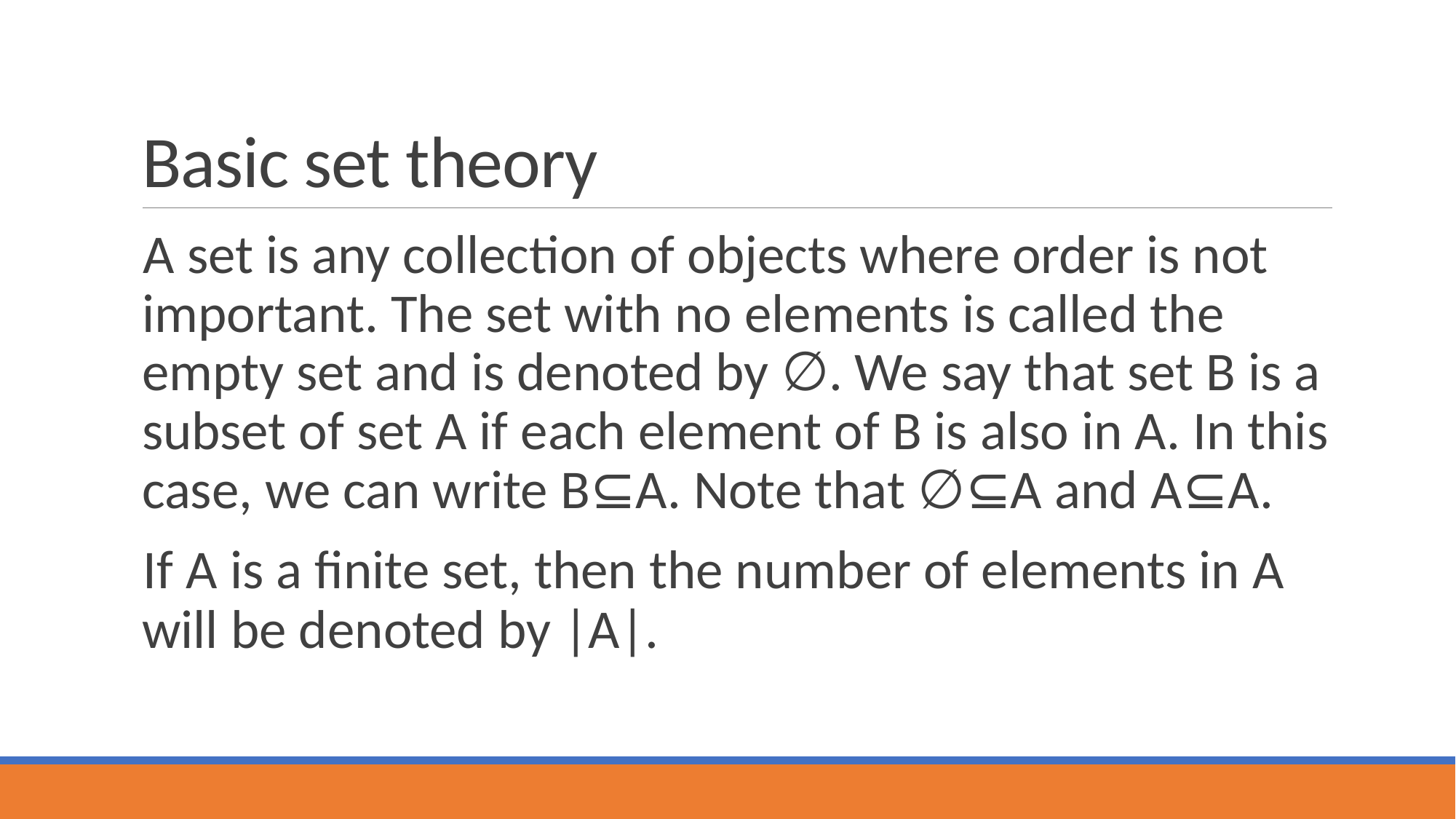

# Basic set theory
A set is any collection of objects where order is not important. The set with no elements is called the empty set and is denoted by ∅. We say that set B is a subset of set A if each element of B is also in A. In this case, we can write B⊆A. Note that ∅⊆A and A⊆A.
If A is a finite set, then the number of elements in A will be denoted by |A|.